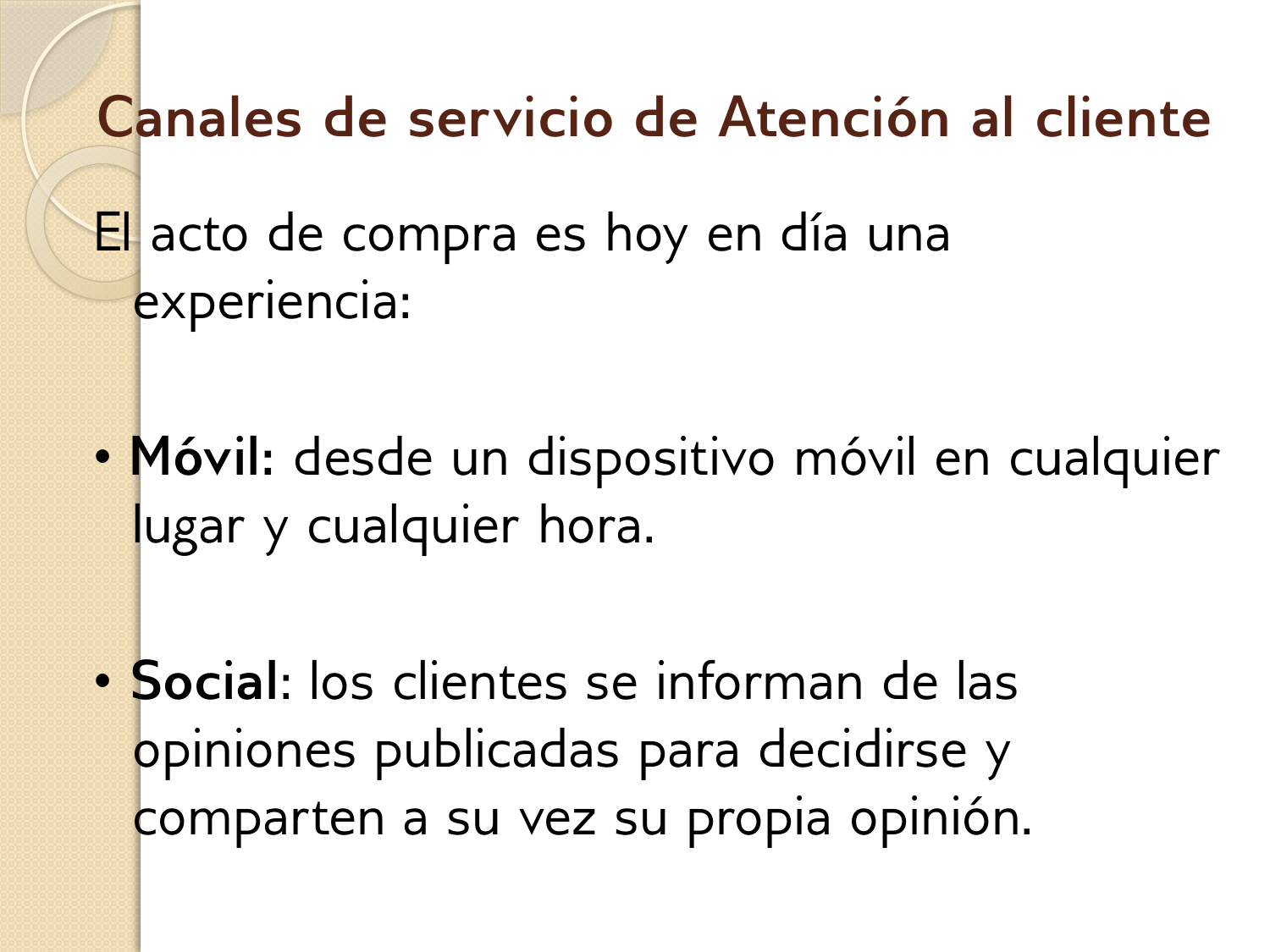

# Canales de servicio de Atención al cliente
El acto de compra es hoy en día una experiencia:

• Móvil: desde un dispositivo móvil en cualquier lugar y cualquier hora.

• Social: los clientes se informan de las opiniones publicadas para decidirse y comparten a su vez su propia opinión.